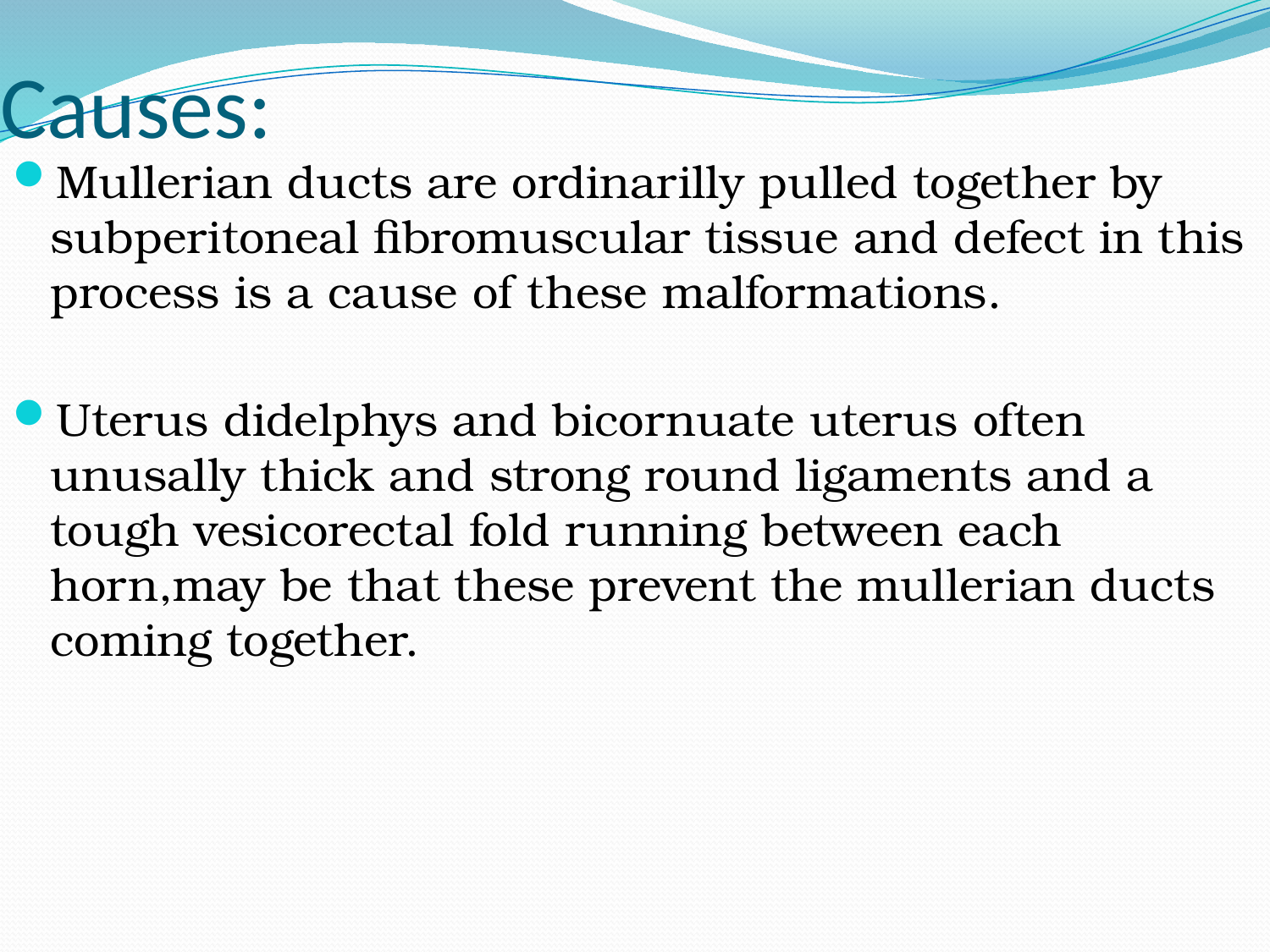

# Causes:
Mullerian ducts are ordinarilly pulled together by subperitoneal fibromuscular tissue and defect in this process is a cause of these malformations.

Uterus didelphys and bicornuate uterus often unusally thick and strong round ligaments and a tough vesicorectal fold running between each horn,may be that these prevent the mullerian ducts coming together.